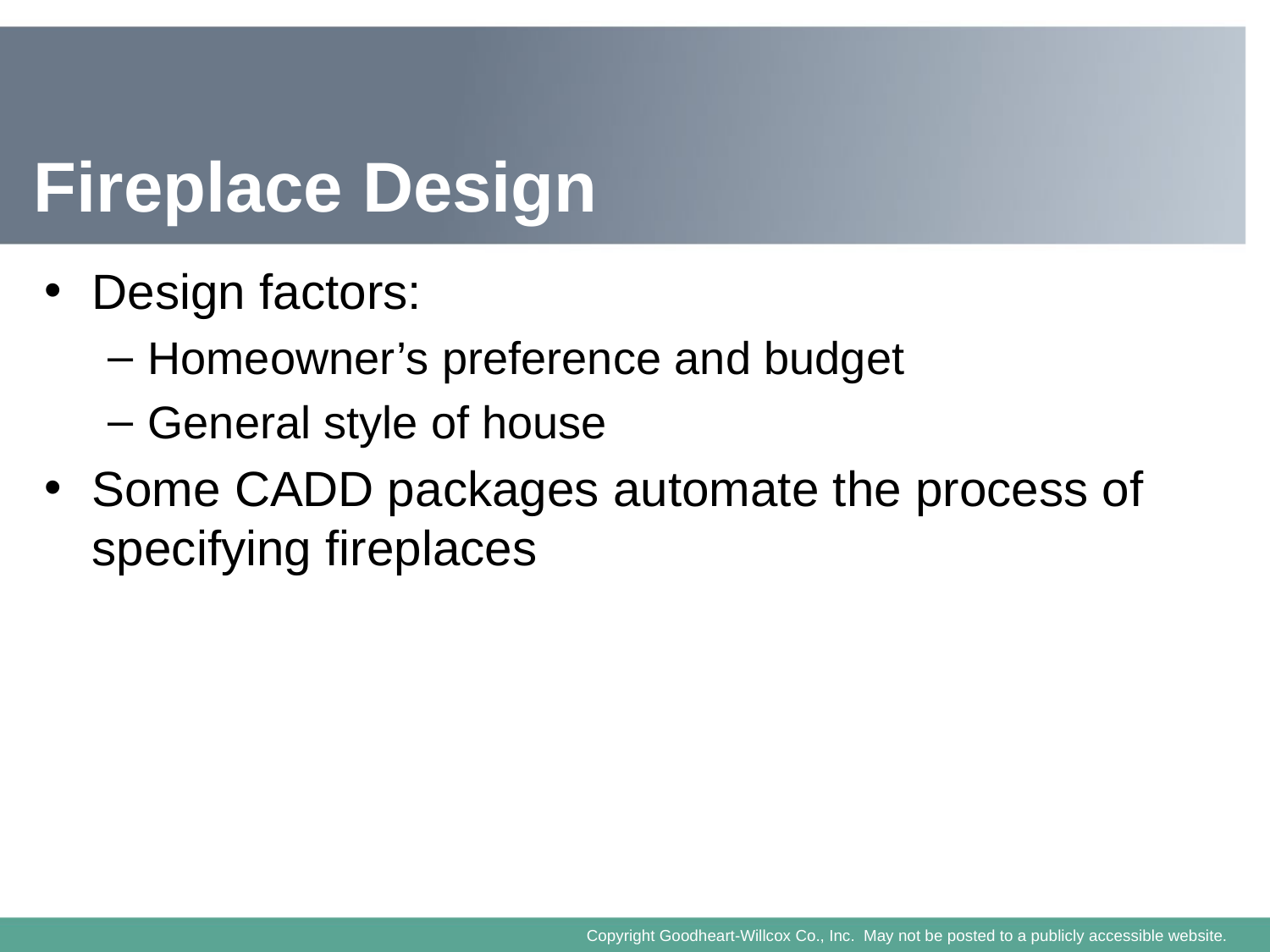

# Fireplace Design
Design factors:
Homeowner’s preference and budget
General style of house
Some CADD packages automate the process of specifying fireplaces